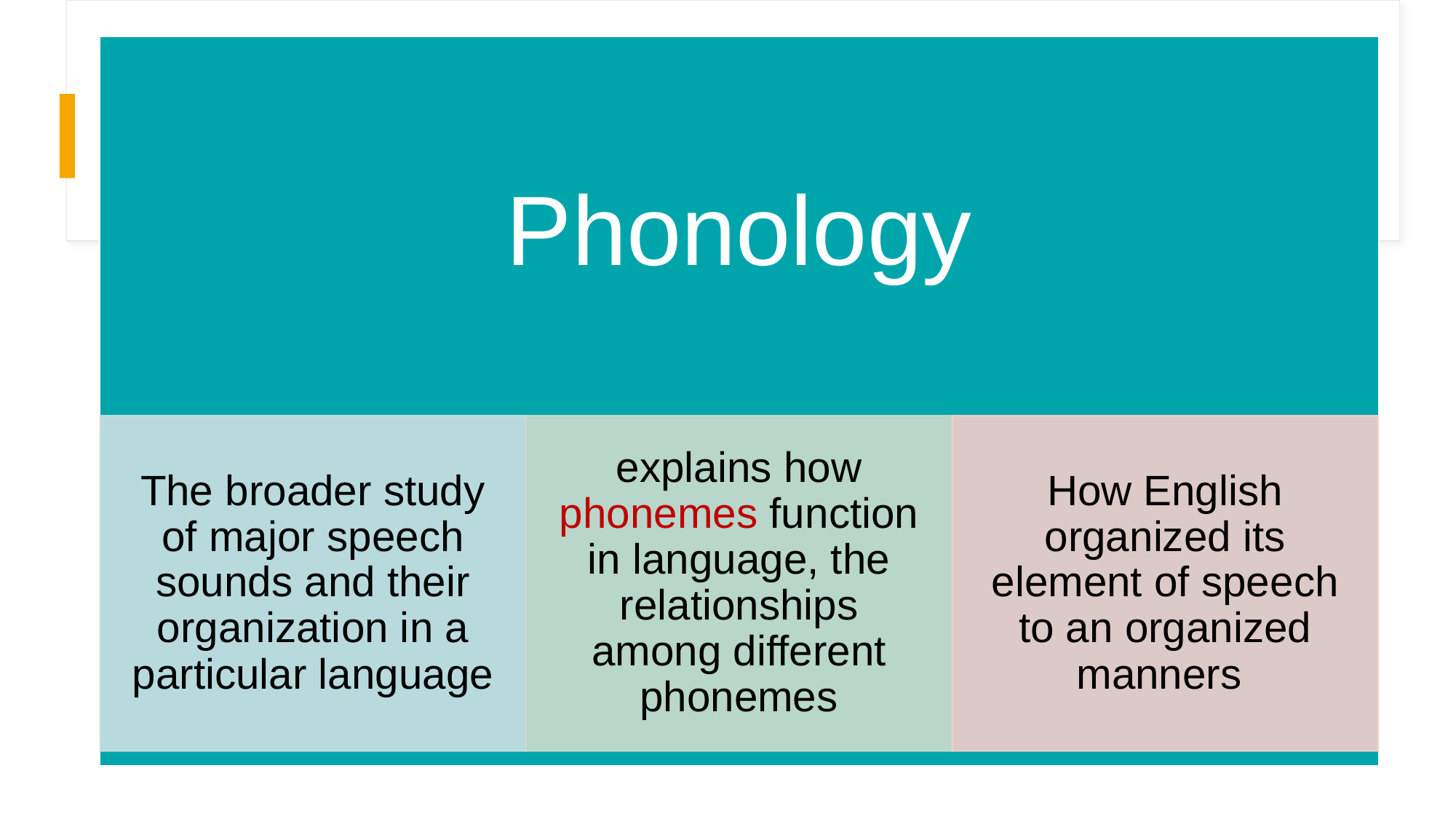

Phonology
The broader study of major speech sounds and their organization in a particular language
explains how phonemes function in language, the relationships among different phonemes
How English organized its element of speech to an organized manners